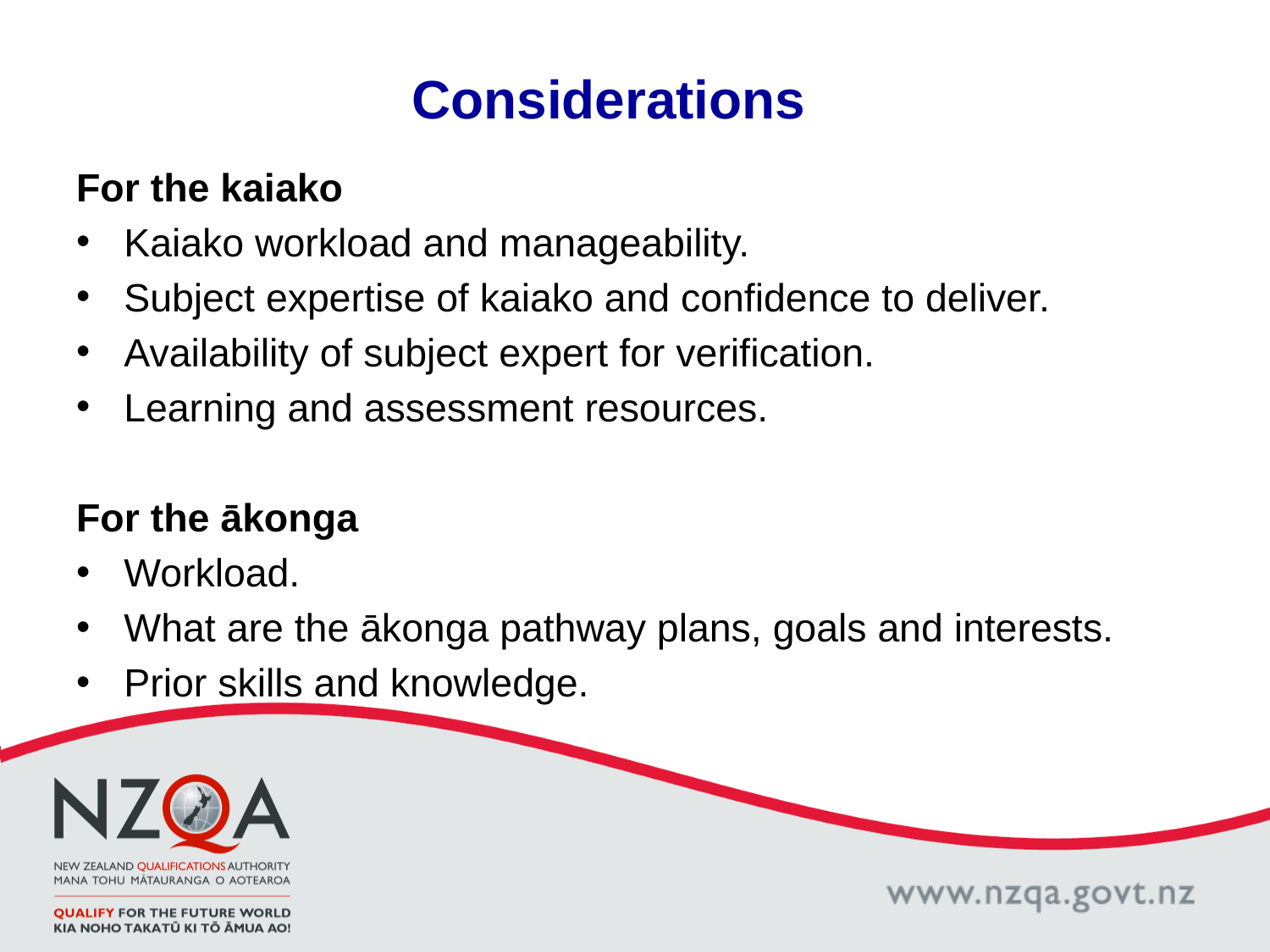

# Considerations
For the kaiako
Kaiako workload and manageability.
Subject expertise of kaiako and confidence to deliver.
Availability of subject expert for verification.
Learning and assessment resources.

For the ākonga
Workload.
What are the ākonga pathway plans, goals and interests.
Prior skills and knowledge.